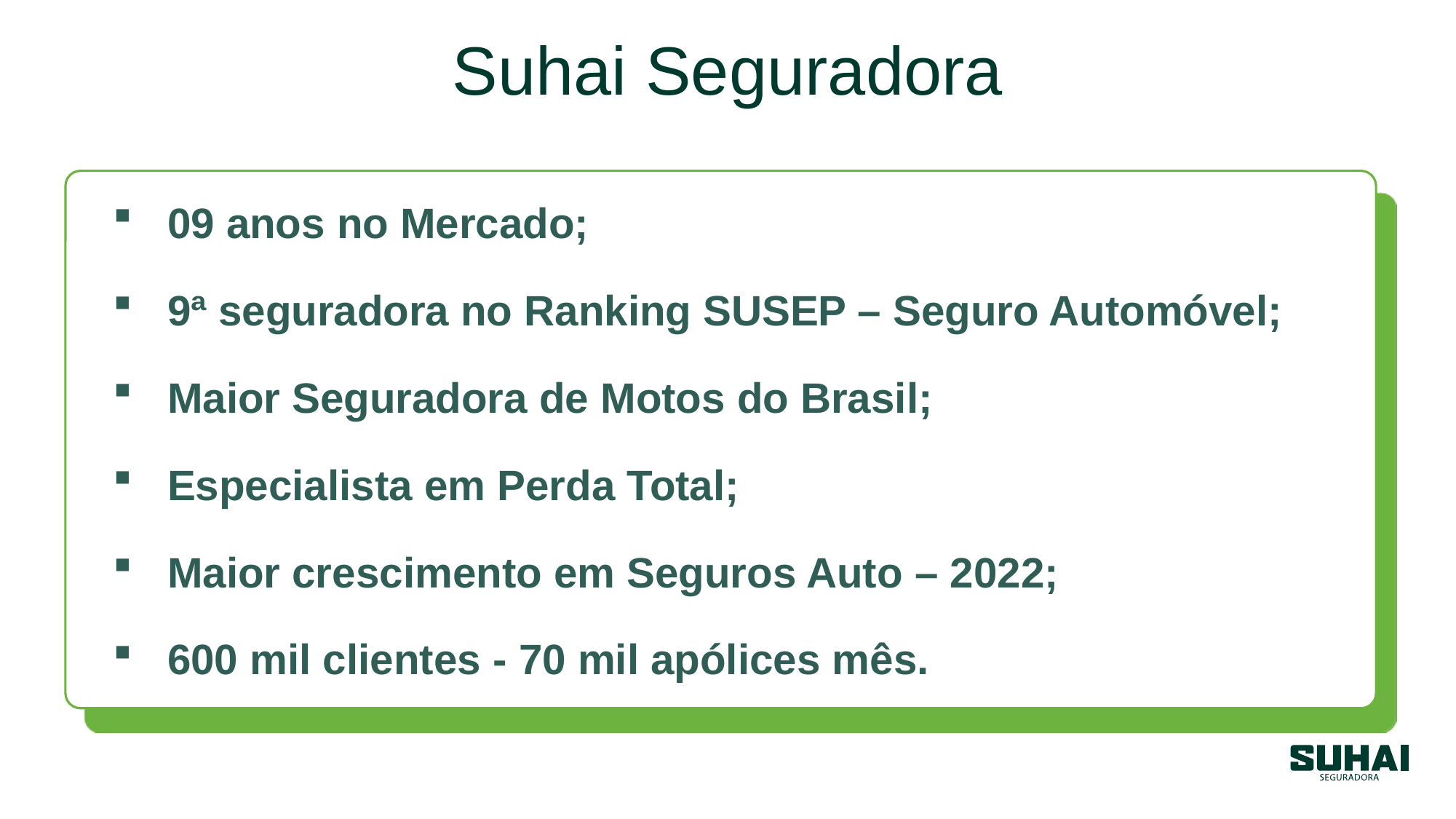

Suhai Seguradora
09 anos no Mercado;
9ª seguradora no Ranking SUSEP – Seguro Automóvel;
Maior Seguradora de Motos do Brasil;
Especialista em Perda Total;
Maior crescimento em Seguros Auto – 2022;
600 mil clientes - 70 mil apólices mês.